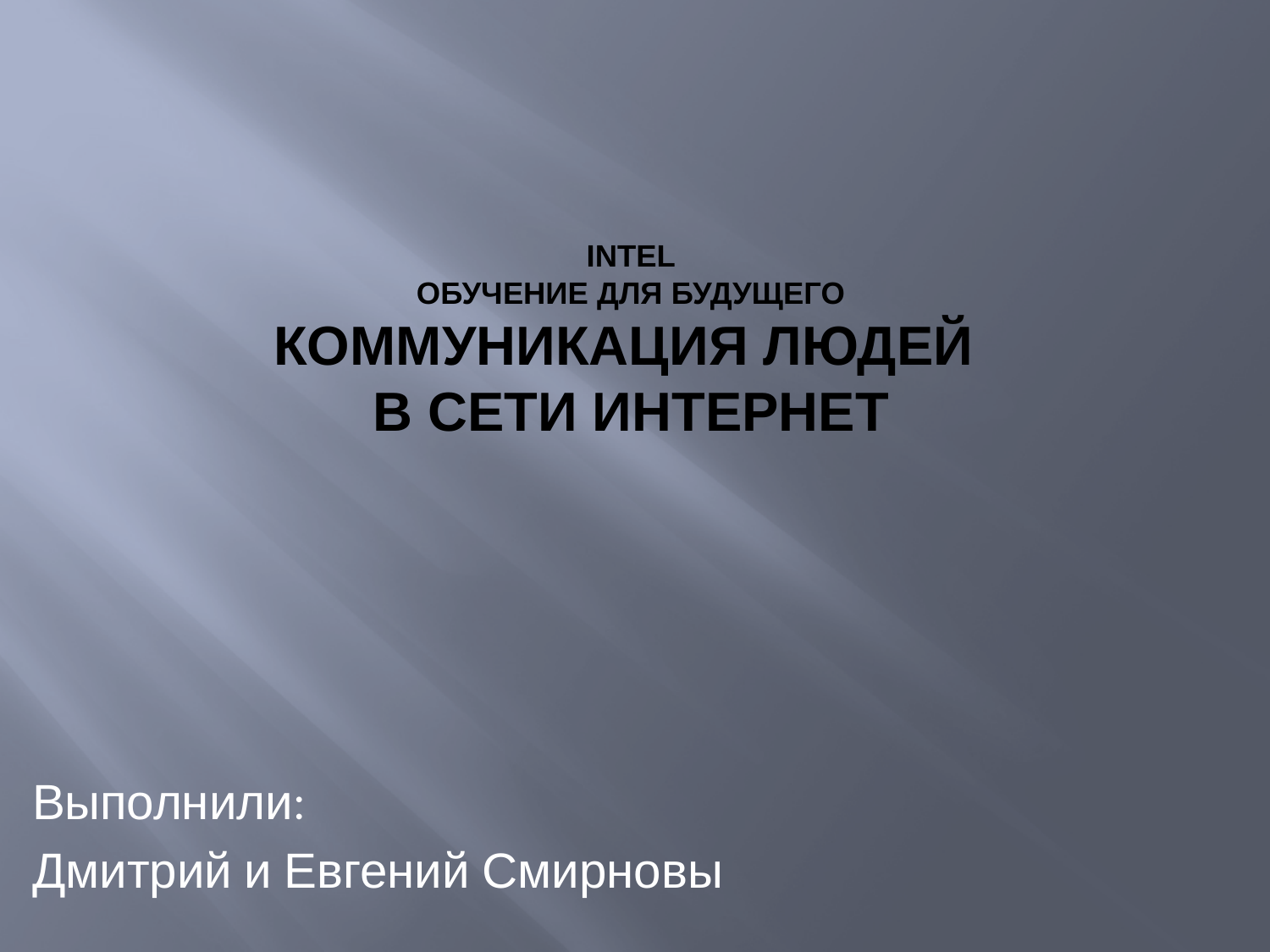

# Intel обучение для будущего Коммуникация людей в сети интернет
Выполнили:
Дмитрий и Евгений Смирновы